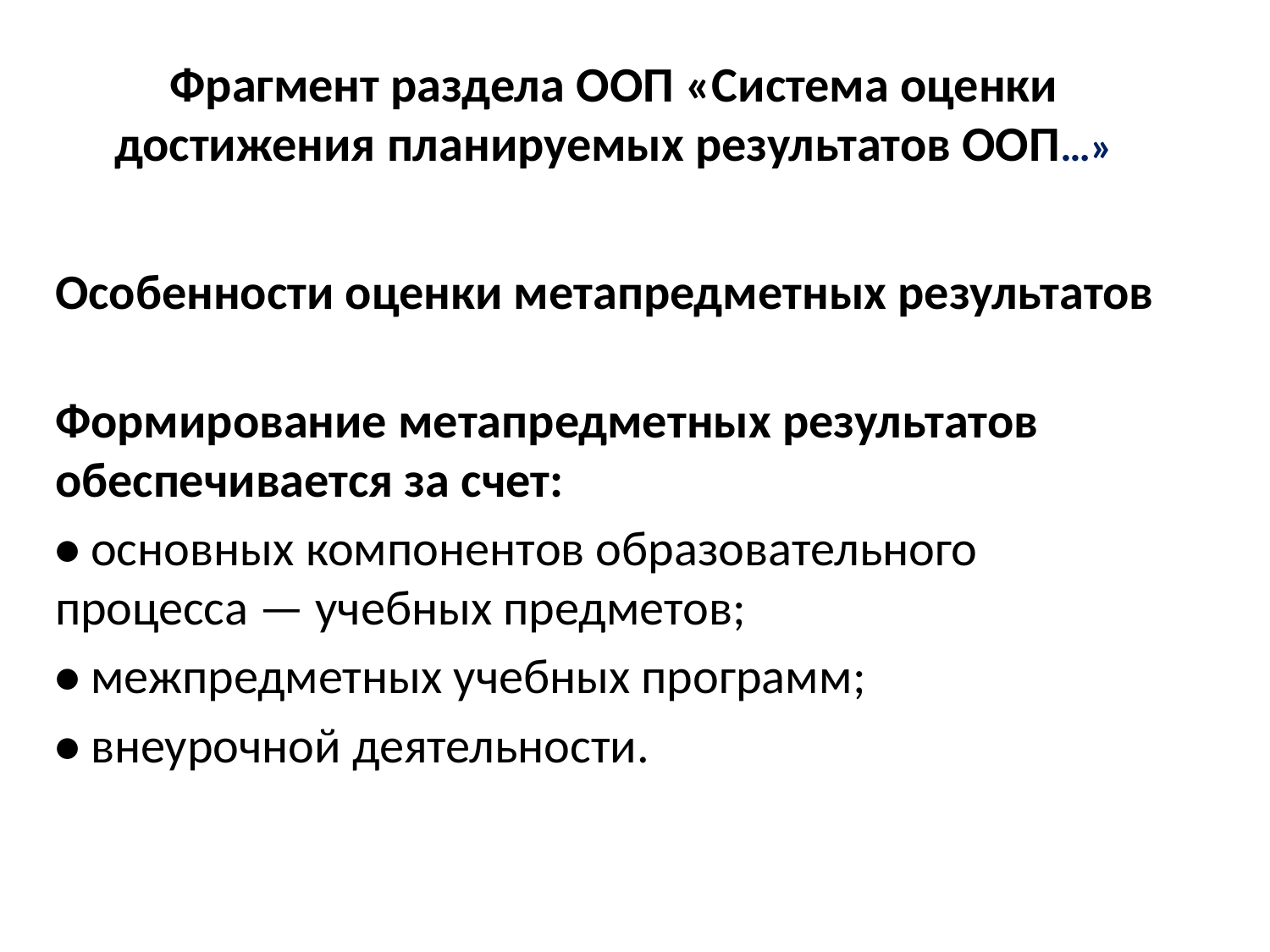

# Фрагмент раздела ООП «Система оценки достижения планируемых результатов ООП…»
Особенности оценки метапредметных результатов
Формирование метапредметных результатов обеспечивается за счет:
• основных компонентов образовательного процесса — учебных предметов;
• межпредметных учебных программ;
• внеурочной деятельности.